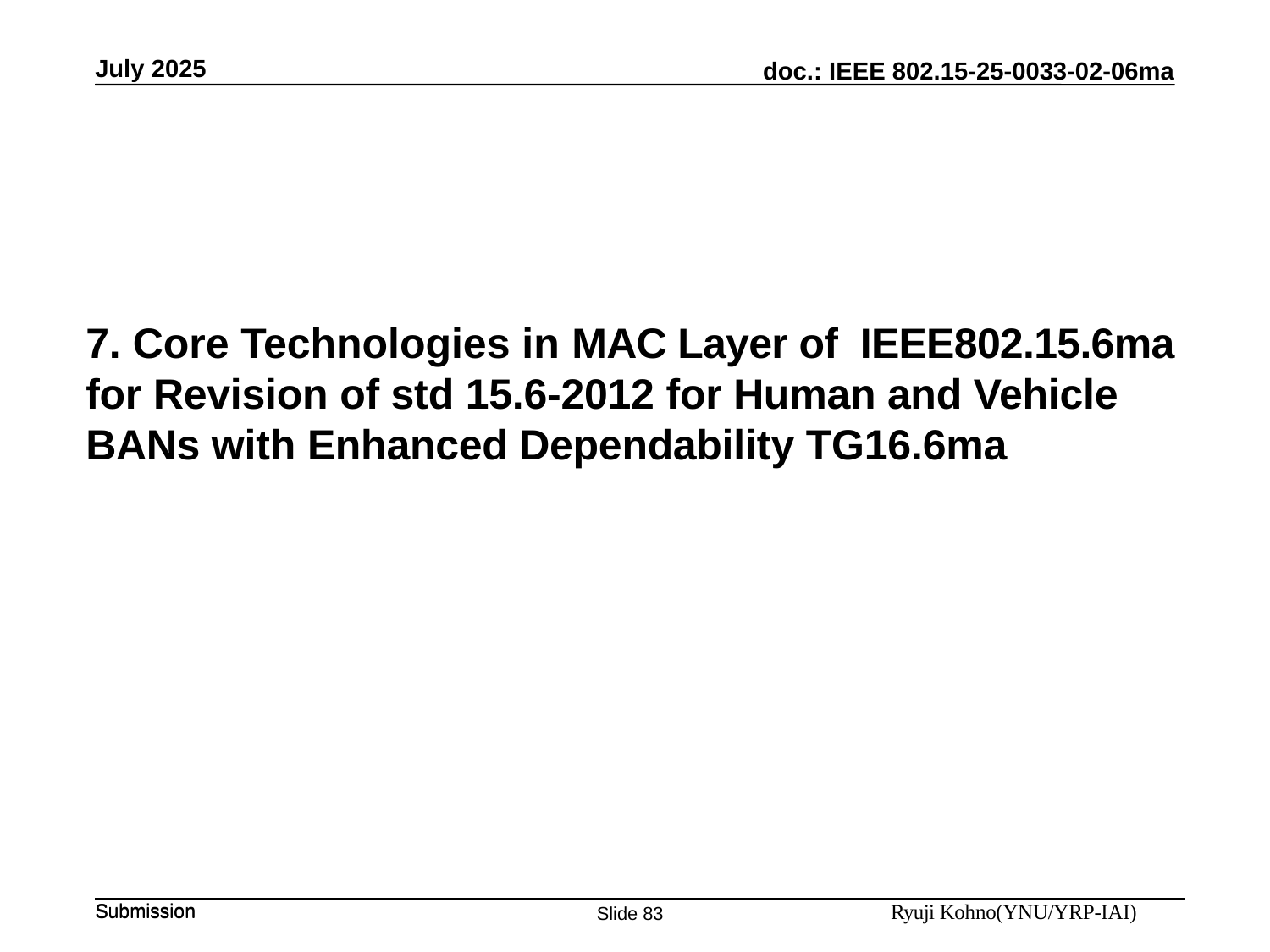

July 2025

7. Core Technologies in MAC Layer of  IEEE802.15.6ma for Revision of std 15.6-2012 for Human and Vehicle BANs with Enhanced Dependability TG16.6ma
Submission
Ryuji Kohno(YNU/YRP-IAI)
Slide 83